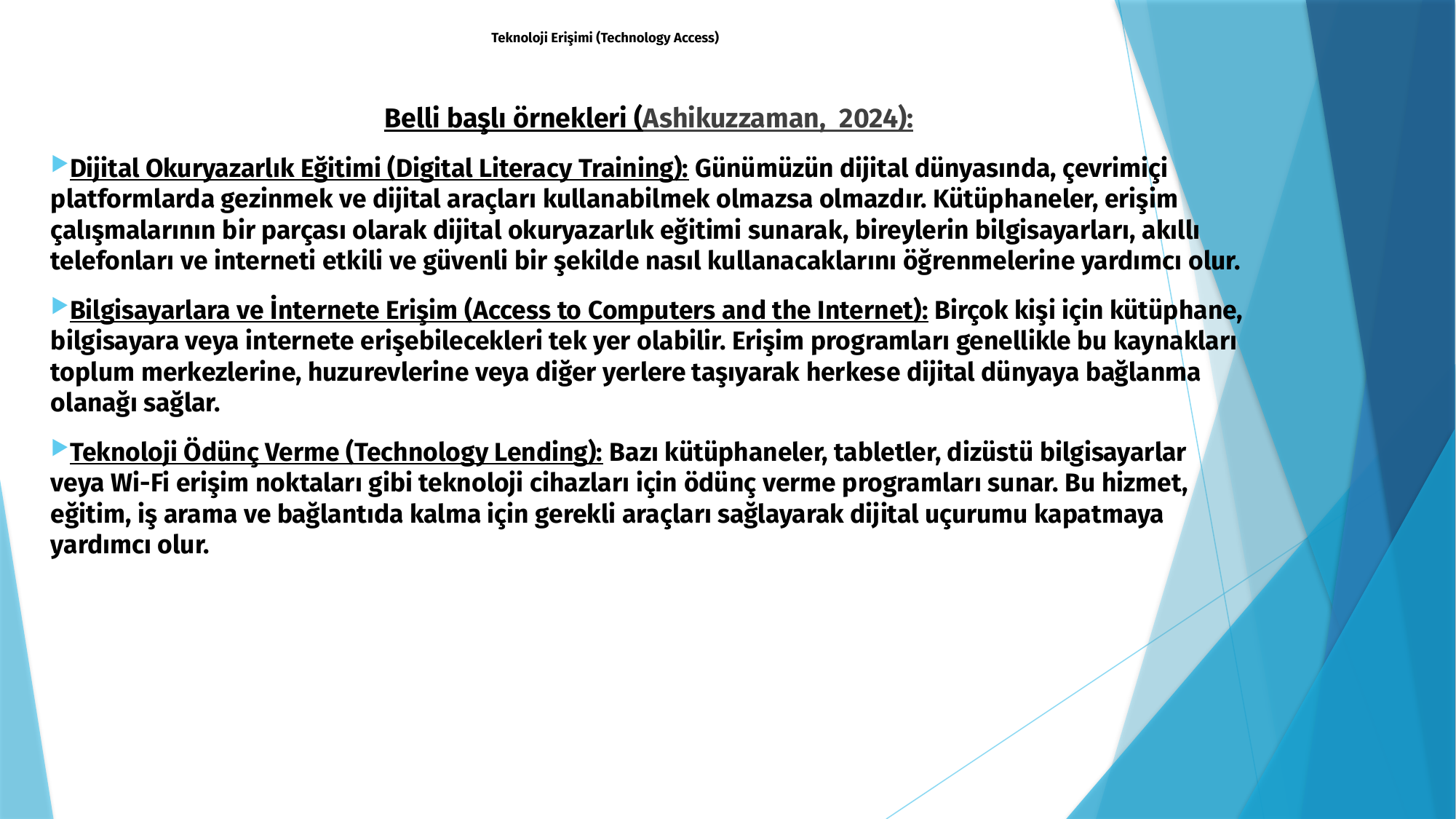

# Teknoloji Erişimi (Technology Access)
Belli başlı örnekleri (Ashikuzzaman,  2024):
Dijital Okuryazarlık Eğitimi (Digital Literacy Training): Günümüzün dijital dünyasında, çevrimiçi platformlarda gezinmek ve dijital araçları kullanabilmek olmazsa olmazdır. Kütüphaneler, erişim çalışmalarının bir parçası olarak dijital okuryazarlık eğitimi sunarak, bireylerin bilgisayarları, akıllı telefonları ve interneti etkili ve güvenli bir şekilde nasıl kullanacaklarını öğrenmelerine yardımcı olur.
Bilgisayarlara ve İnternete Erişim (Access to Computers and the Internet): Birçok kişi için kütüphane, bilgisayara veya internete erişebilecekleri tek yer olabilir. Erişim programları genellikle bu kaynakları toplum merkezlerine, huzurevlerine veya diğer yerlere taşıyarak herkese dijital dünyaya bağlanma olanağı sağlar.
Teknoloji Ödünç Verme (Technology Lending): Bazı kütüphaneler, tabletler, dizüstü bilgisayarlar veya Wi-Fi erişim noktaları gibi teknoloji cihazları için ödünç verme programları sunar. Bu hizmet, eğitim, iş arama ve bağlantıda kalma için gerekli araçları sağlayarak dijital uçurumu kapatmaya yardımcı olur.